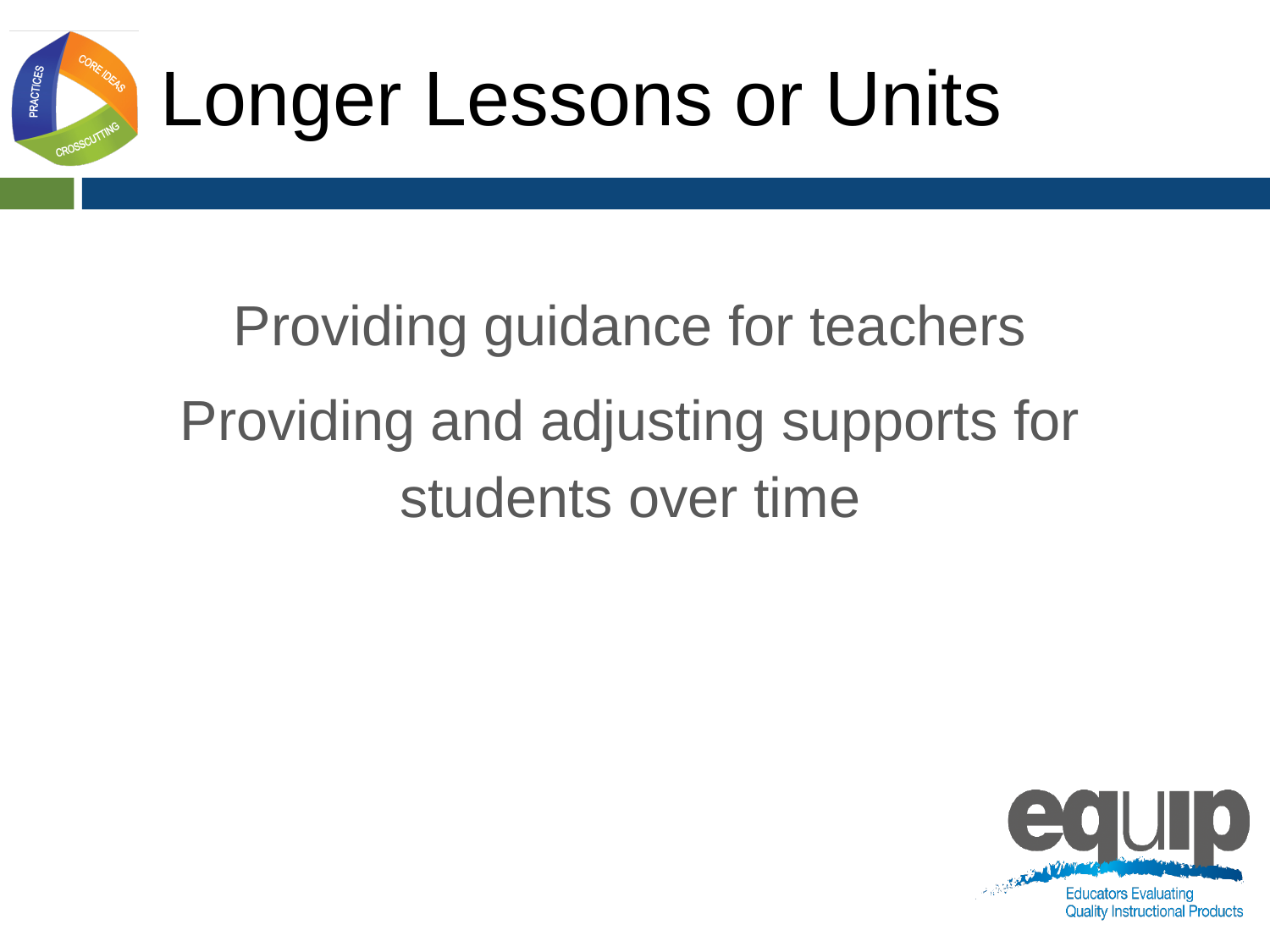

# Longer Lessons or Units

Providing guidance for teachers
Providing and adjusting supports for students over time